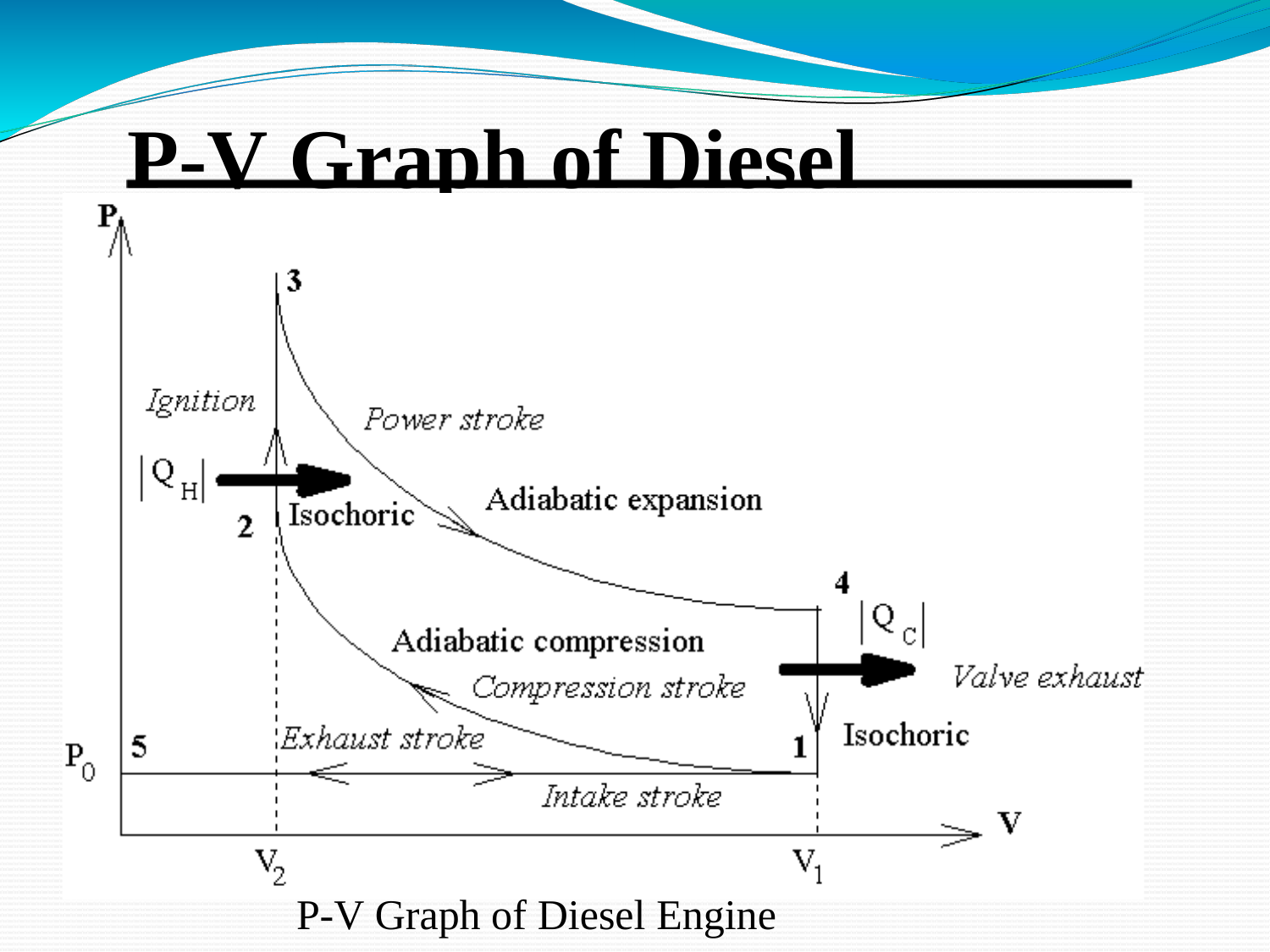

P-V Graph of	Diesel Engine

P-V Graph of Diesel Engine